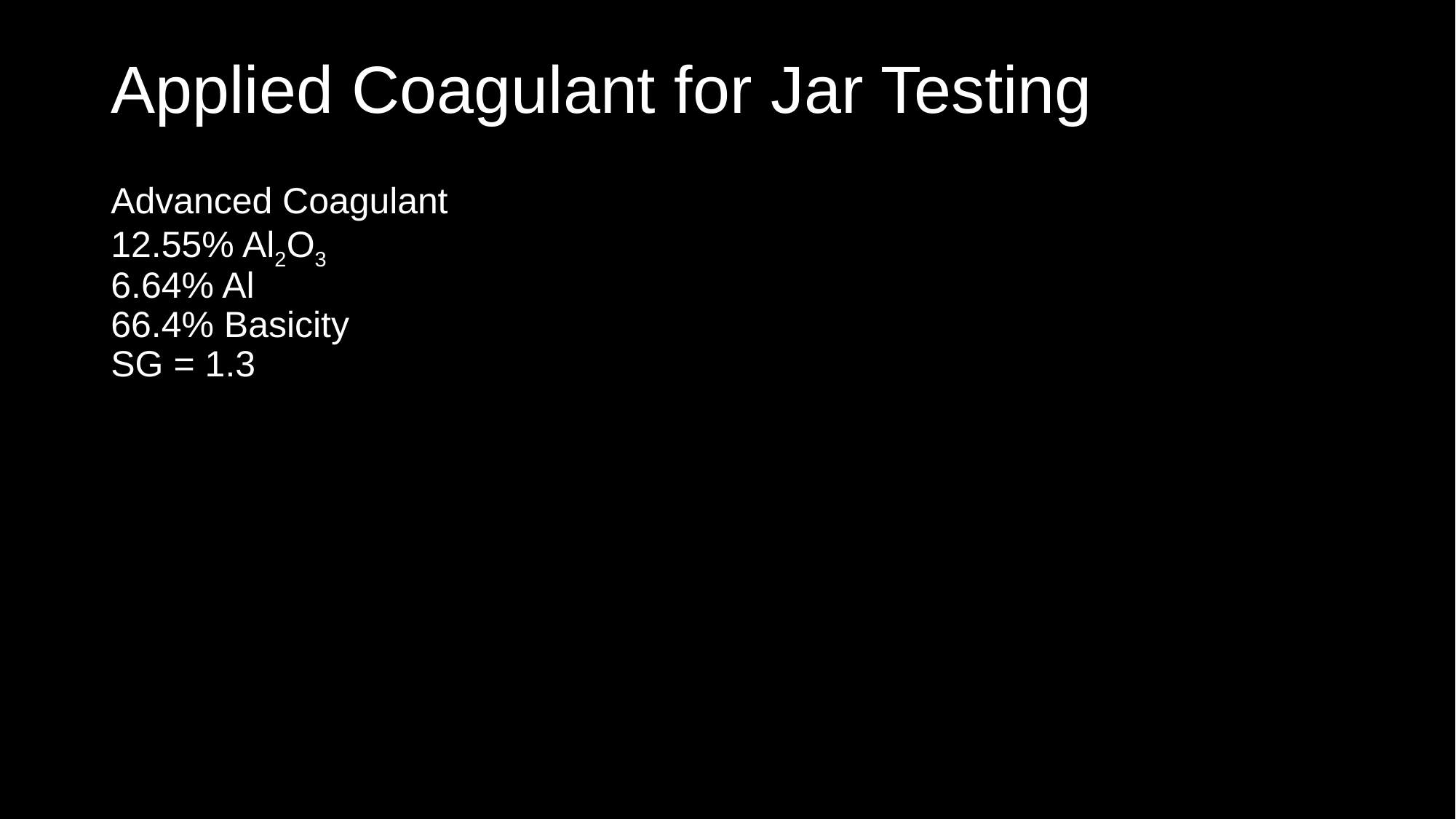

# Applied Coagulant for Jar Testing
Advanced Coagulant
12.55% Al2O3
6.64% Al
66.4% Basicity
SG = 1.3